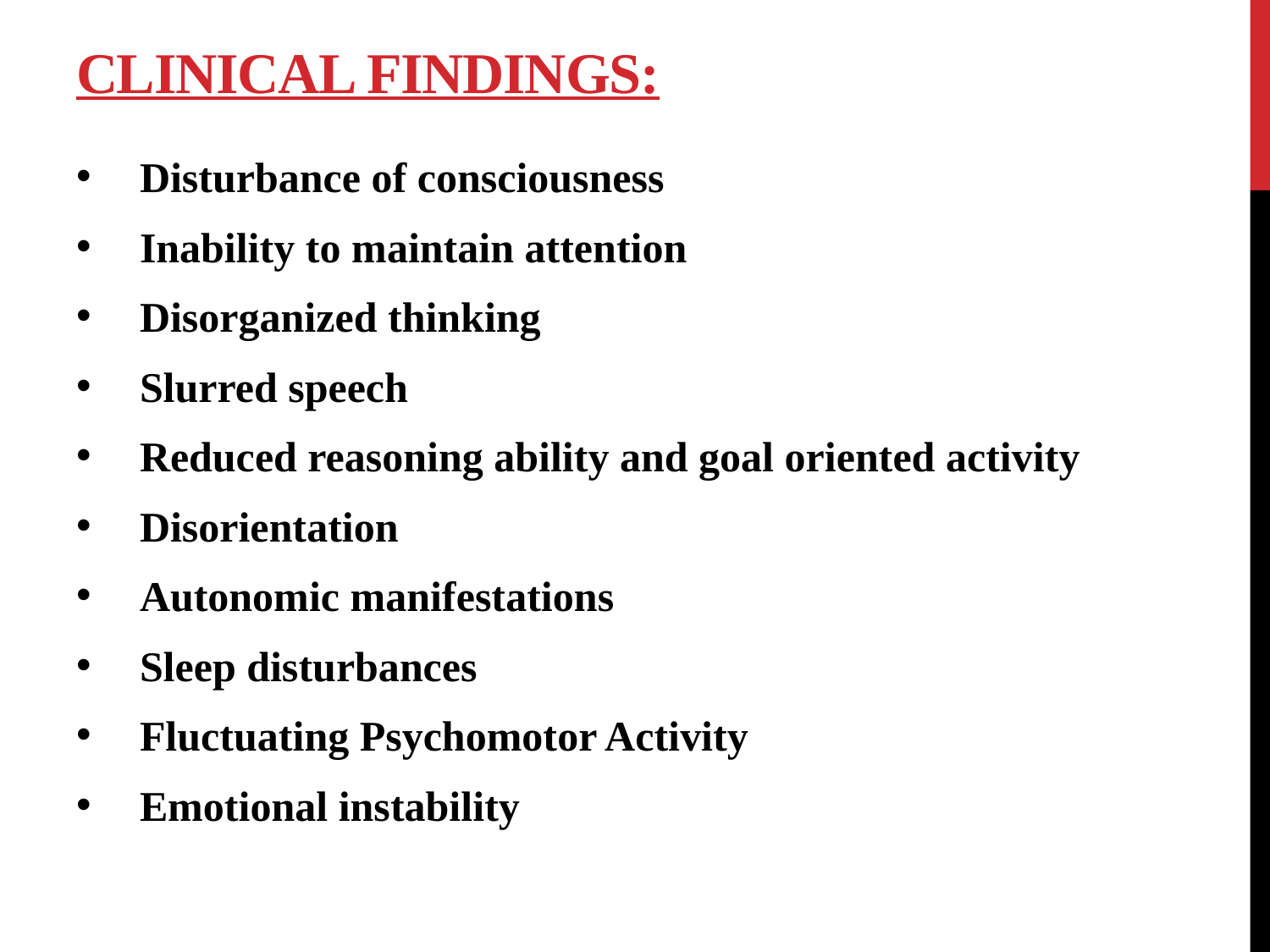

# CLINICAL FINDINGS:
Disturbance of consciousness
Inability to maintain attention
Disorganized thinking
Slurred speech
Reduced reasoning ability and goal oriented activity
Disorientation
Autonomic manifestations
Sleep disturbances
Fluctuating Psychomotor Activity
Emotional instability